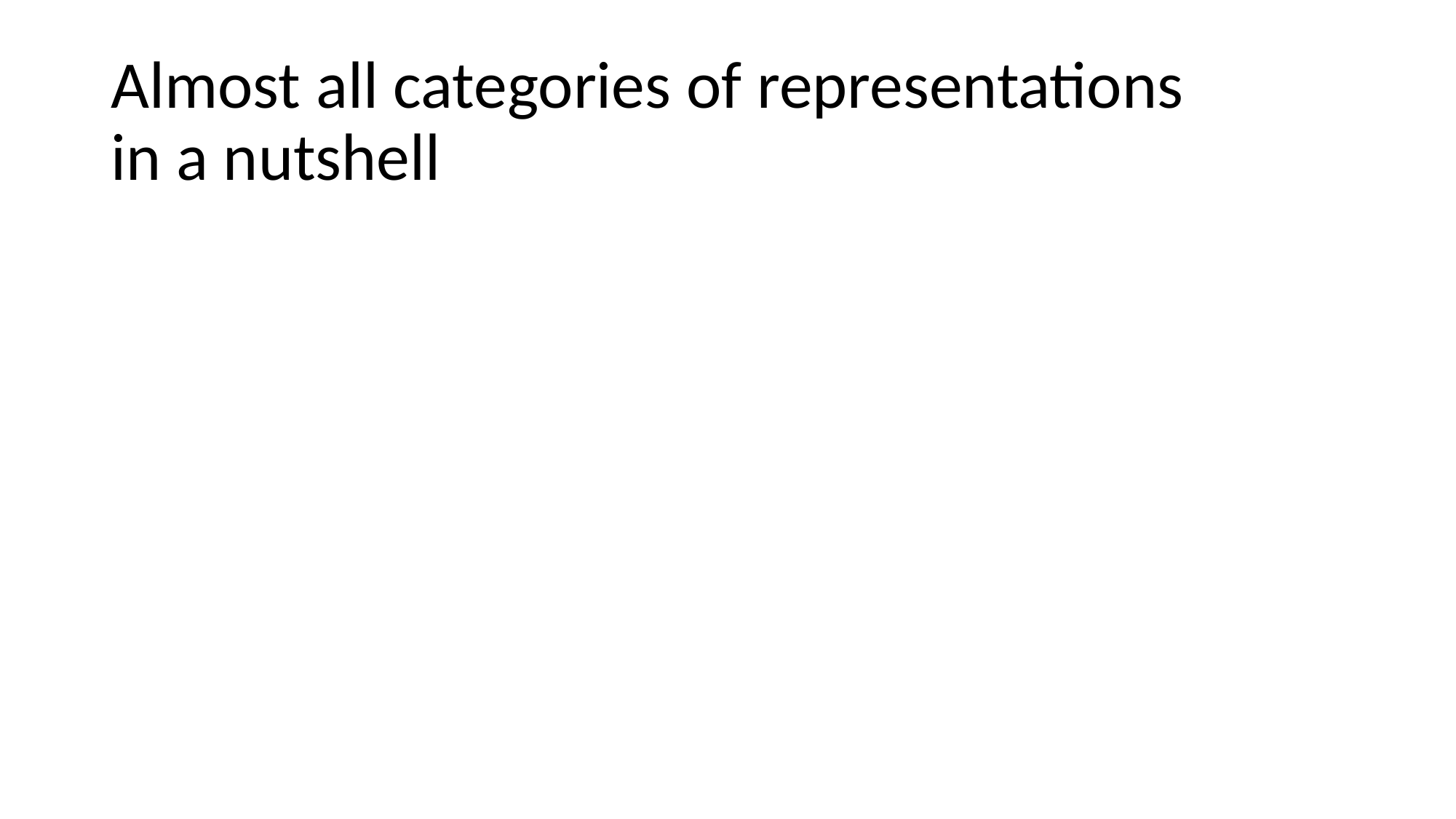

# Almost all categories of representations in a nutshell